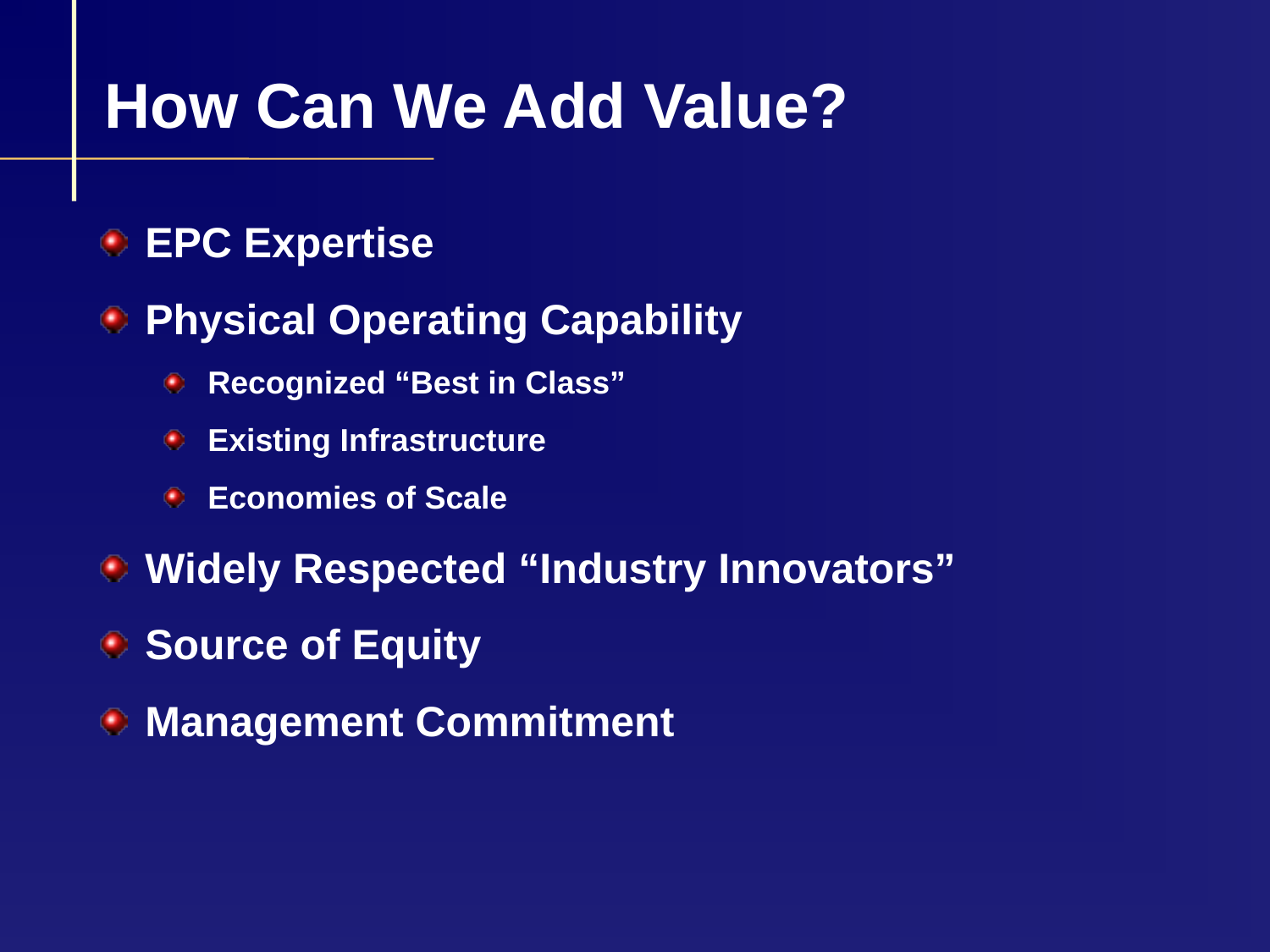

# How Can We Add Value?
EPC Expertise
Physical Operating Capability
Recognized “Best in Class”
Existing Infrastructure
Economies of Scale
Widely Respected “Industry Innovators”
Source of Equity
Management Commitment